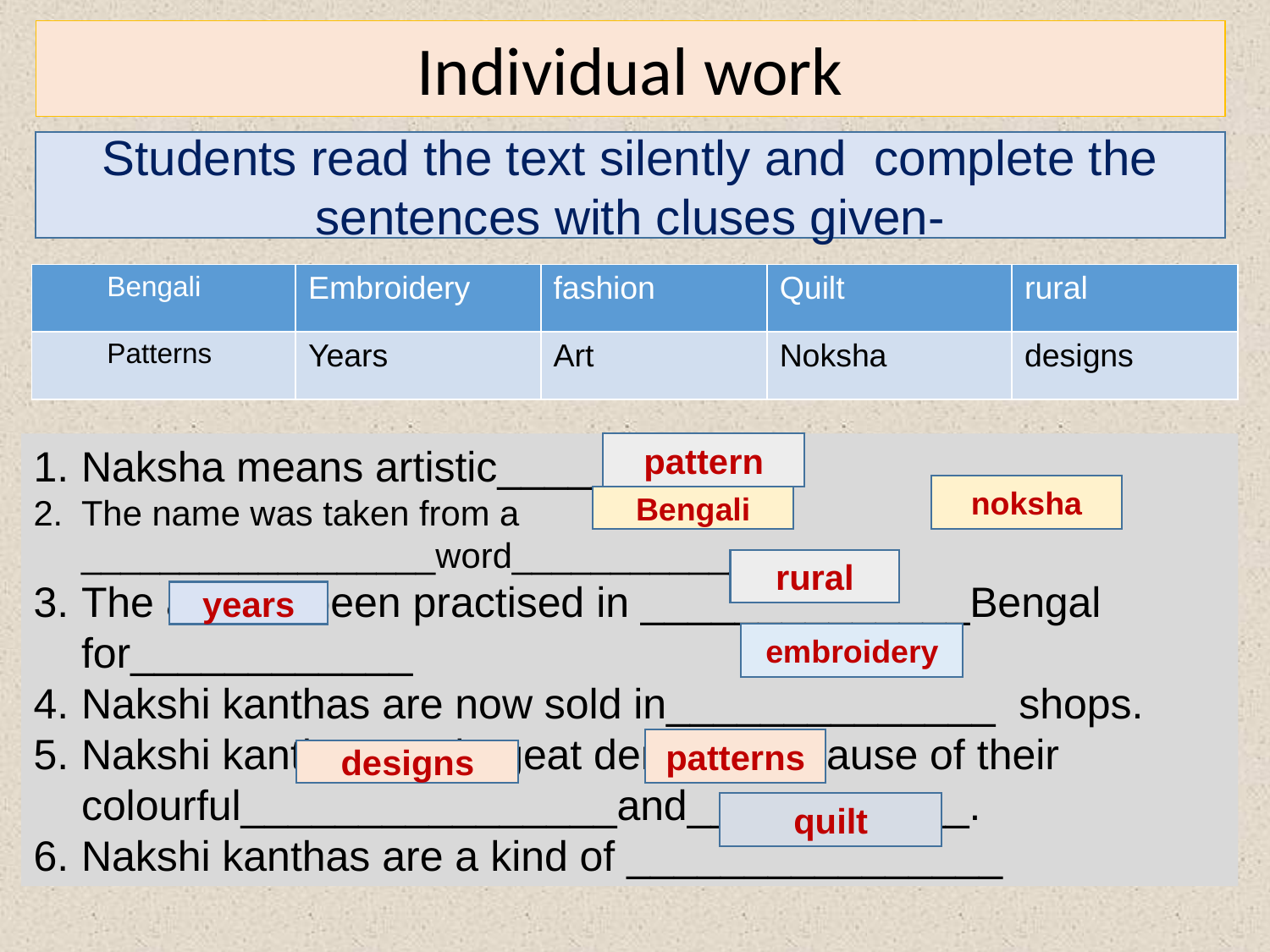

Individual work
Students read the text silently and  complete the sentences with cluses given-
| Bengali | Embroidery | fashion | Quilt | rural |
| --- | --- | --- | --- | --- |
| Patterns | Years | Art | Noksha | designs |
Naksha means artistic_______
The name was taken from a __________________word________________
The art has been practised in ______________Bengal for____________
Nakshi kanthas are now sold in______________  shops.
Nakshi kanthas are in geat demand because of their colourful________________and____________.
Nakshi kanthas are a kind of ________________
pattern
noksha
Bengali
rural
years
embroidery
patterns
designs
quilt